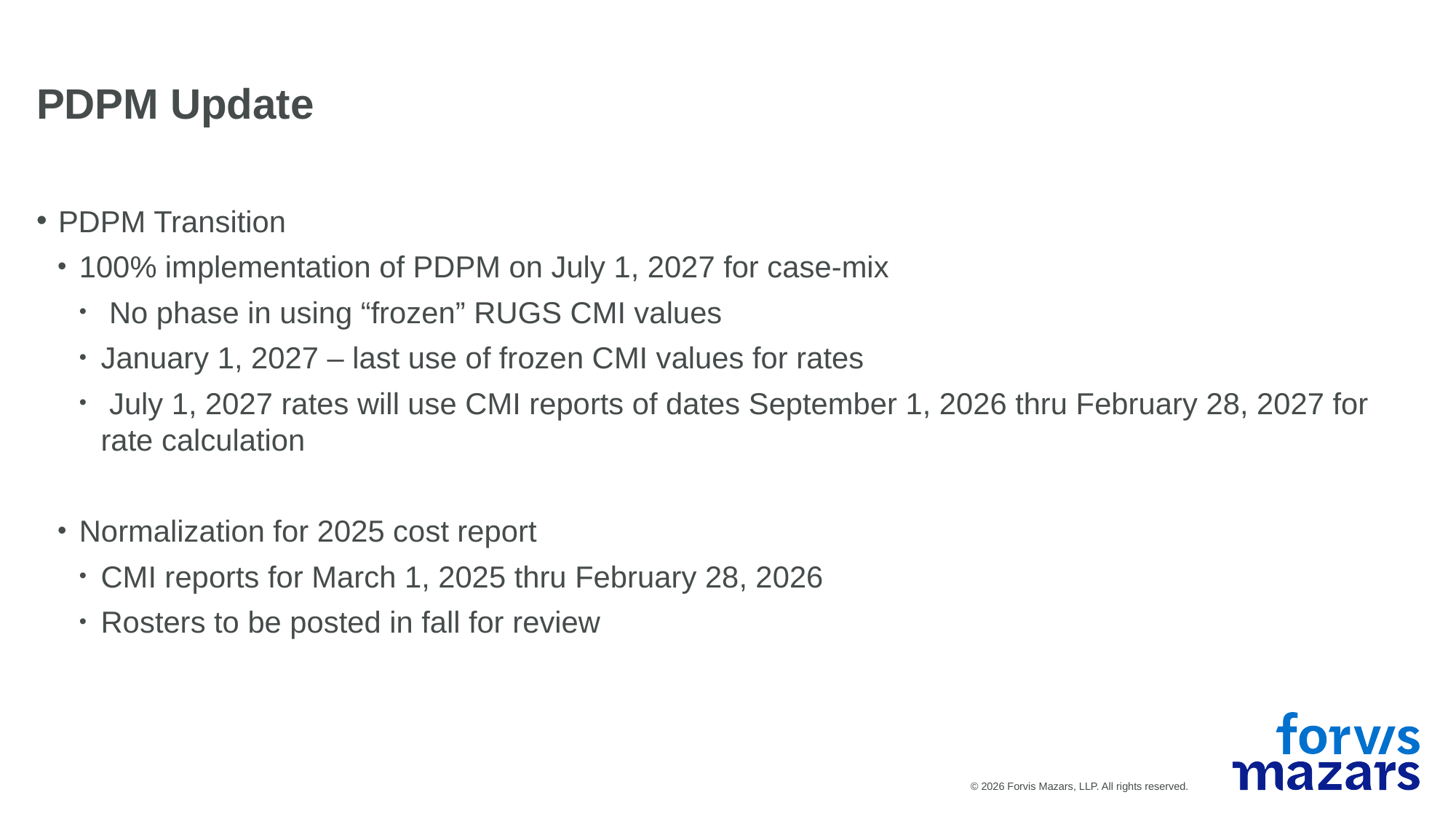

PDPM Update
PDPM Transition
100% implementation of PDPM on July 1, 2027 for case-mix
 No phase in using “frozen” RUGS CMI values
January 1, 2027 – last use of frozen CMI values for rates
 July 1, 2027 rates will use CMI reports of dates September 1, 2026 thru February 28, 2027 for rate calculation

Normalization for 2025 cost report
CMI reports for March 1, 2025 thru February 28, 2026
Rosters to be posted in fall for review